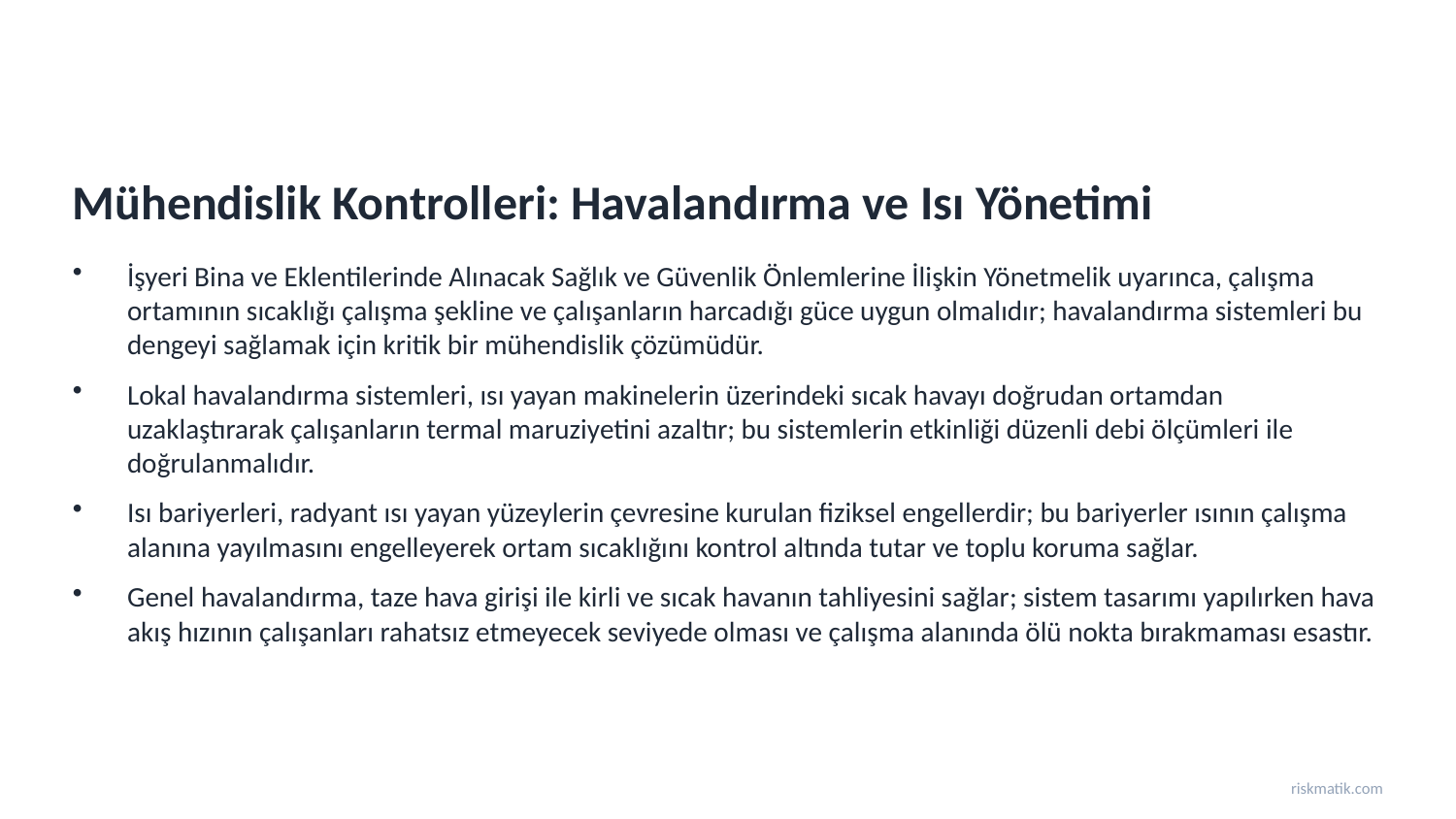

Mühendislik Kontrolleri: Havalandırma ve Isı Yönetimi
İşyeri Bina ve Eklentilerinde Alınacak Sağlık ve Güvenlik Önlemlerine İlişkin Yönetmelik uyarınca, çalışma ortamının sıcaklığı çalışma şekline ve çalışanların harcadığı güce uygun olmalıdır; havalandırma sistemleri bu dengeyi sağlamak için kritik bir mühendislik çözümüdür.
Lokal havalandırma sistemleri, ısı yayan makinelerin üzerindeki sıcak havayı doğrudan ortamdan uzaklaştırarak çalışanların termal maruziyetini azaltır; bu sistemlerin etkinliği düzenli debi ölçümleri ile doğrulanmalıdır.
Isı bariyerleri, radyant ısı yayan yüzeylerin çevresine kurulan fiziksel engellerdir; bu bariyerler ısının çalışma alanına yayılmasını engelleyerek ortam sıcaklığını kontrol altında tutar ve toplu koruma sağlar.
Genel havalandırma, taze hava girişi ile kirli ve sıcak havanın tahliyesini sağlar; sistem tasarımı yapılırken hava akış hızının çalışanları rahatsız etmeyecek seviyede olması ve çalışma alanında ölü nokta bırakmaması esastır.
riskmatik.com